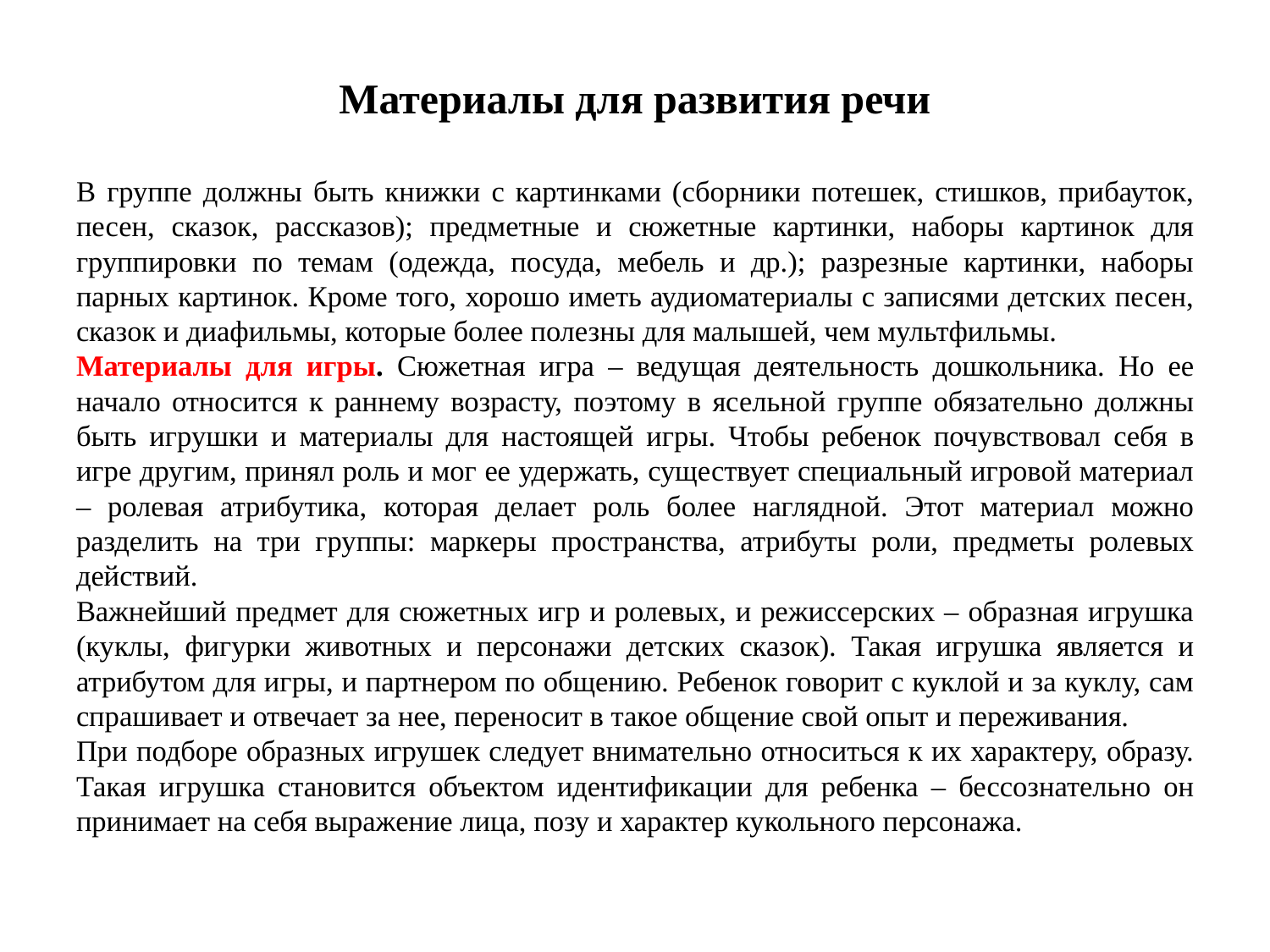

# Материалы для развития речи
В группе должны быть книжки с картинками (сборники потешек, стишков, прибауток, песен, сказок, рассказов); предметные и сюжетные картинки, наборы картинок для группировки по темам (одежда, посуда, мебель и др.); разрезные картинки, наборы парных картинок. Кроме того, хорошо иметь аудиоматериалы с записями детских песен, сказок и диафильмы, которые более полезны для малышей, чем мультфильмы.
Материалы для игры. Сюжетная игра – ведущая деятельность дошкольника. Но ее начало относится к раннему возрасту, поэтому в ясельной группе обязательно должны быть игрушки и материалы для настоящей игры. Чтобы ребенок почувствовал себя в игре другим, принял роль и мог ее удержать, существует специальный игровой материал – ролевая атрибутика, которая делает роль более наглядной. Этот материал можно разделить на три группы: маркеры пространства, атрибуты роли, предметы ролевых действий.
Важнейший предмет для сюжетных игр и ролевых, и режиссерских – образная игрушка (куклы, фигурки животных и персонажи детских сказок). Такая игрушка является и атрибутом для игры, и партнером по общению. Ребенок говорит с куклой и за куклу, сам спрашивает и отвечает за нее, переносит в такое общение свой опыт и переживания.
При подборе образных игрушек следует внимательно относиться к их характеру, образу. Такая игрушка становится объектом идентификации для ребенка – бессознательно он принимает на себя выражение лица, позу и характер кукольного персонажа.